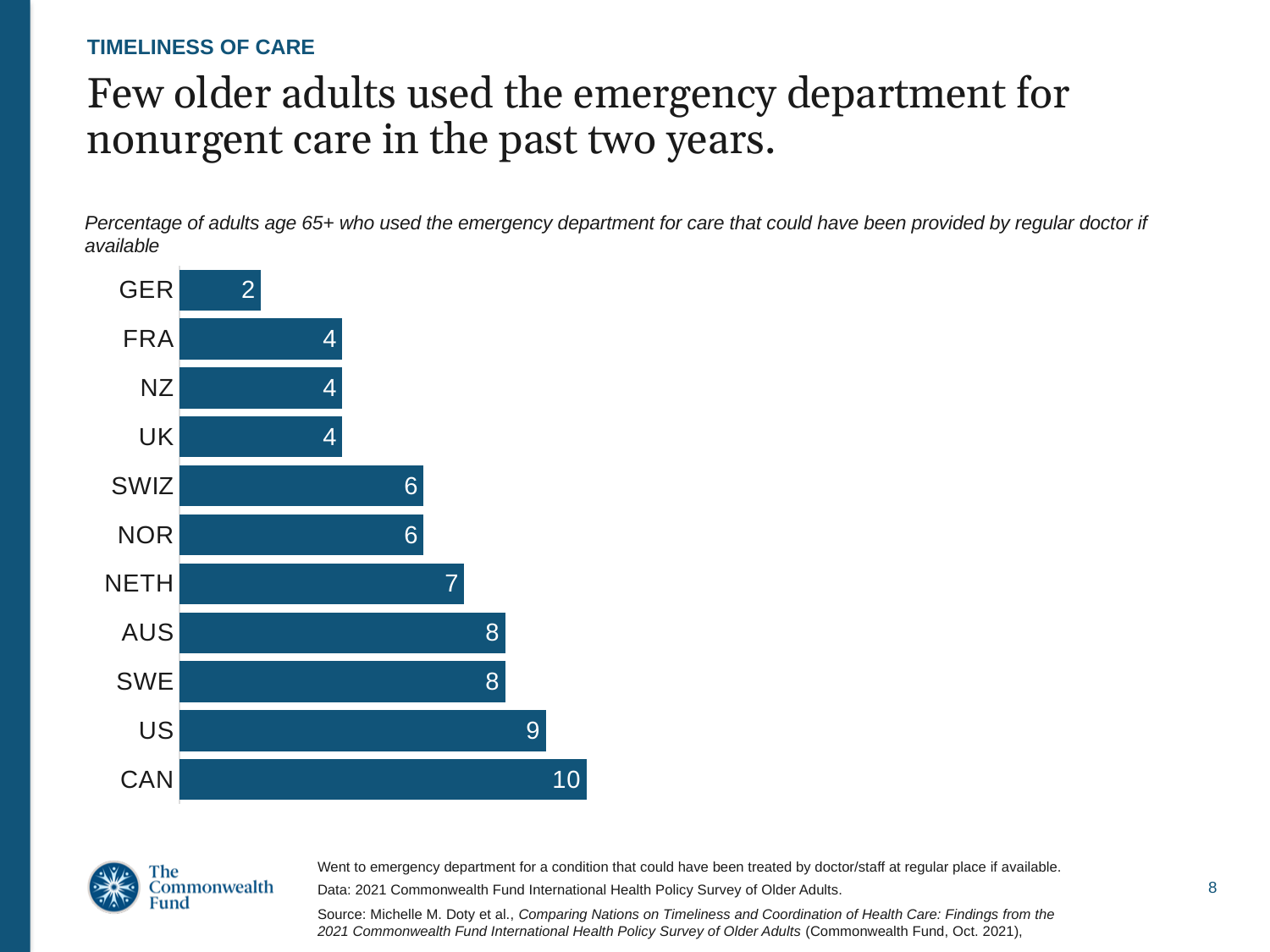

TIMELINESS OF CARE
# Few older adults used the emergency department for nonurgent care in the past two years.
Percentage of adults age 65+ who used the emergency department for care that could have been provided by regular doctor if available

### Chart

| Category | Series 1 |
|---|---|
| CAN | 10.0 |
| US | 9.0 |
| SWE | 8.0 |
| AUS | 8.0 |
| NETH | 7.0 |
| NOR | 6.0 |
| SWIZ | 6.0 |
| UK | 4.0 |
| NZ | 4.0 |
| FRA | 4.0 |
| GER | 2.0 |
Went to emergency department for a condition that could have been treated by doctor/staff at regular place if available.
Data: 2021 Commonwealth Fund International Health Policy Survey of Older Adults.